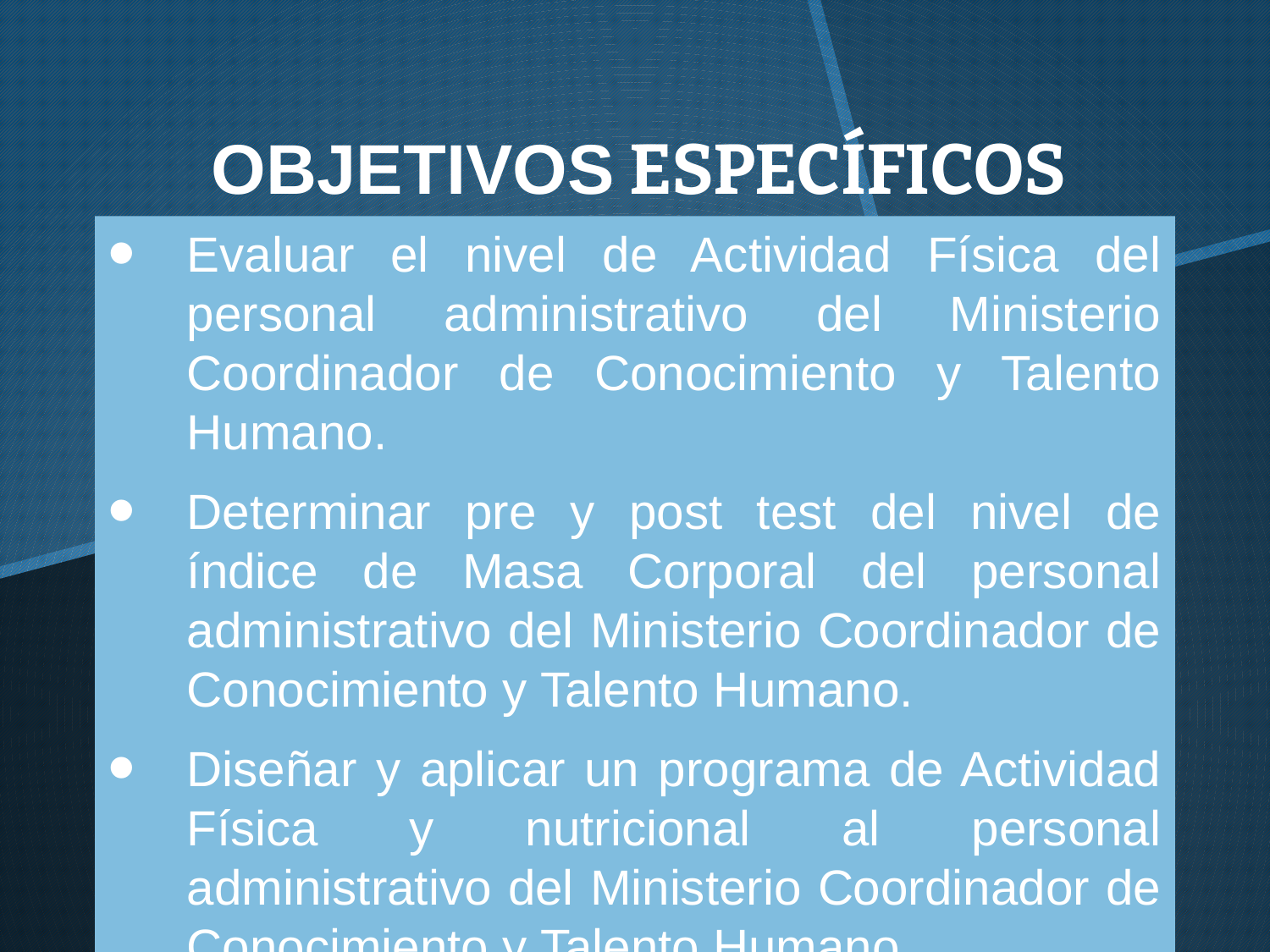

# OBJETIVOS ESPECÍFICOS
Evaluar el nivel de Actividad Física del personal administrativo del Ministerio Coordinador de Conocimiento y Talento Humano.
Determinar pre y post test del nivel de índice de Masa Corporal del personal administrativo del Ministerio Coordinador de Conocimiento y Talento Humano.
Diseñar y aplicar un programa de Actividad Física y nutricional al personal administrativo del Ministerio Coordinador de Conocimiento y Talento Humano.